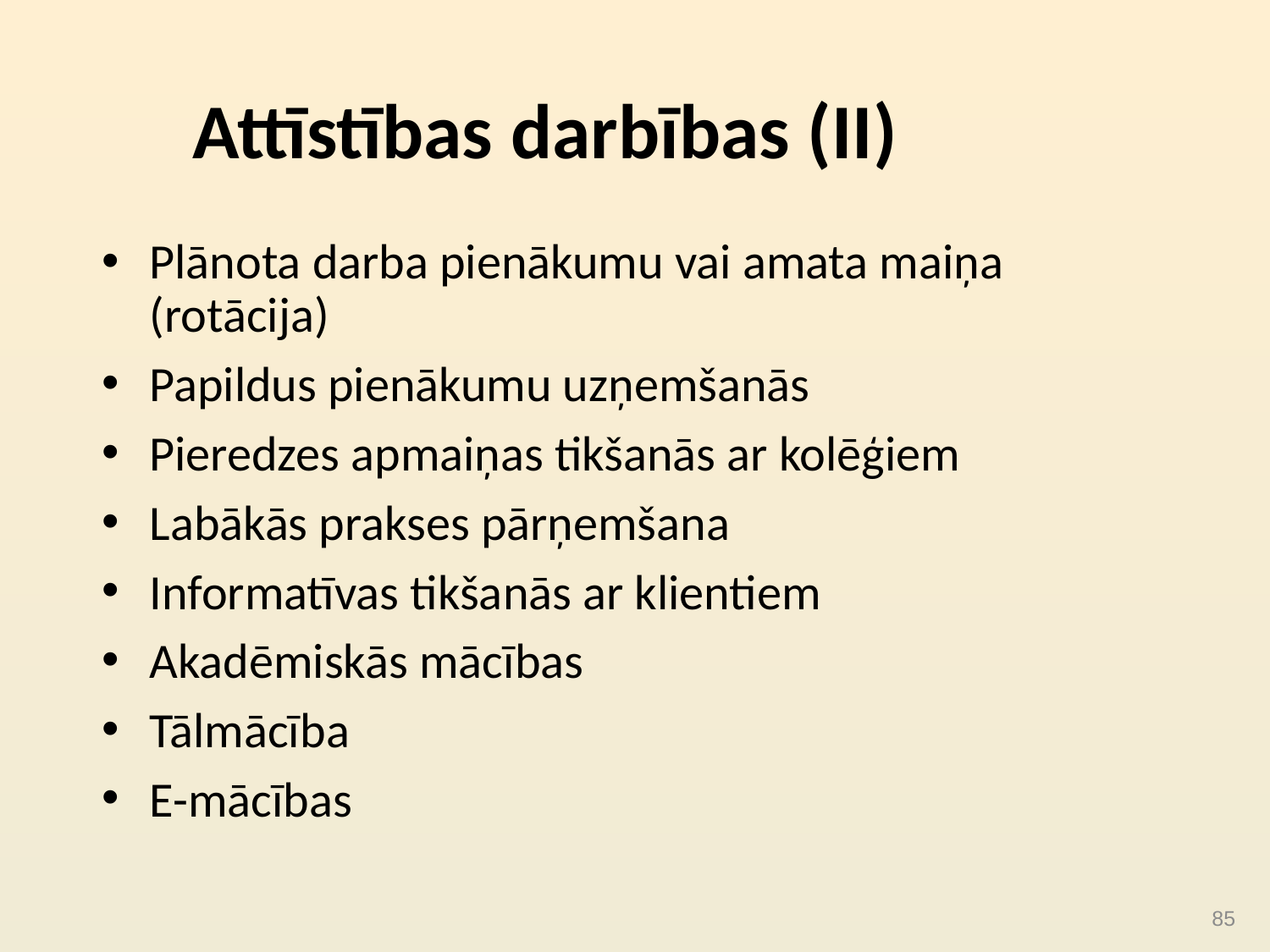

# Attīstības darbības (II)
Plānota darba pienākumu vai amata maiņa (rotācija)
Papildus pienākumu uzņemšanās
Pieredzes apmaiņas tikšanās ar kolēģiem
Labākās prakses pārņemšana
Informatīvas tikšanās ar klientiem
Akadēmiskās mācības
Tālmācība
E-mācības

85